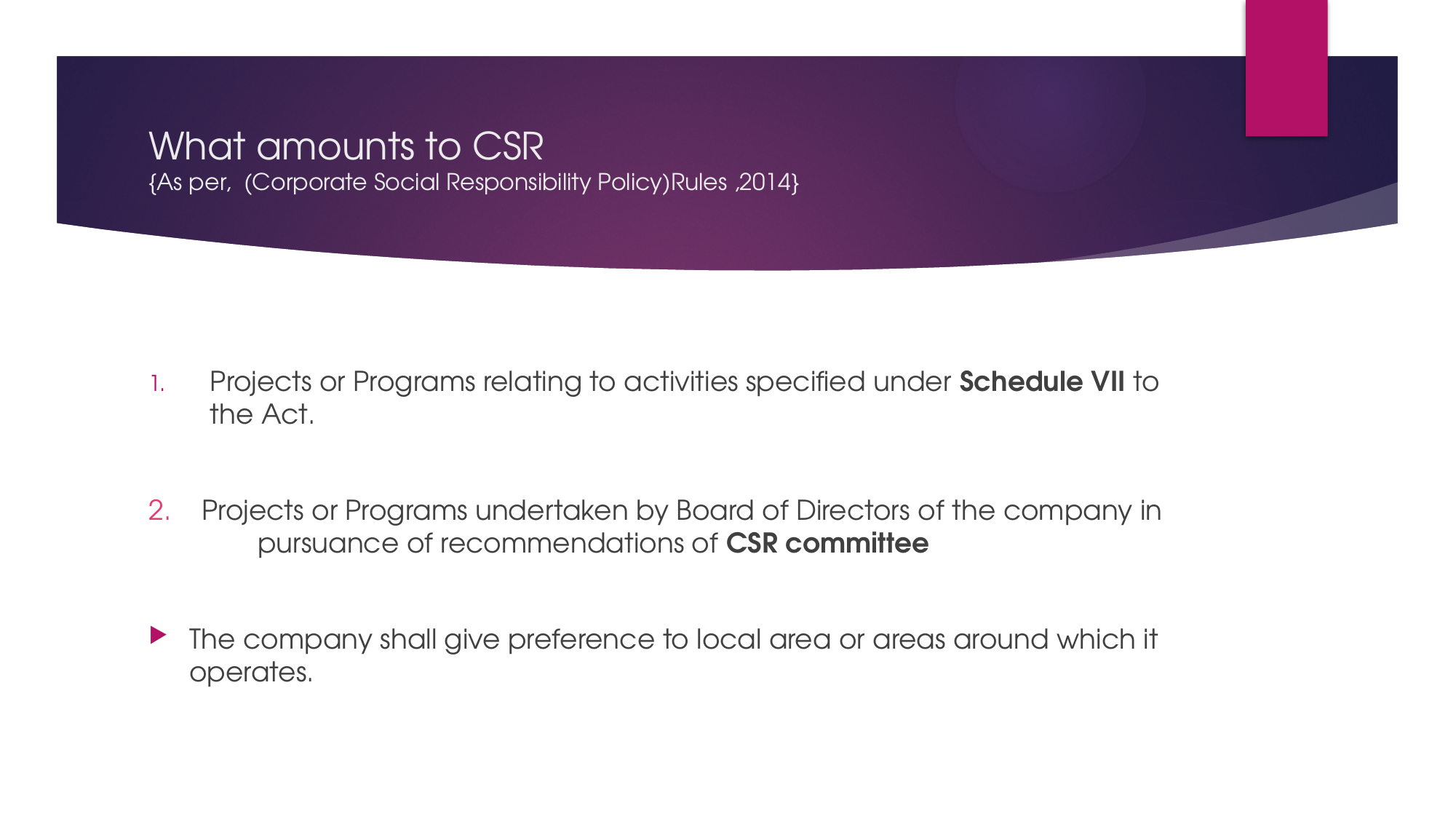

# What amounts to CSR {As per,  (Corporate Social Responsibility Policy)Rules ,2014}

Projects or Programs relating to activities specified under Schedule VII to the Act.

2.    Projects or Programs undertaken by Board of Directors of the company in                	pursuance of recommendations of CSR committee

The company shall give preference to local area or areas around which it operates.